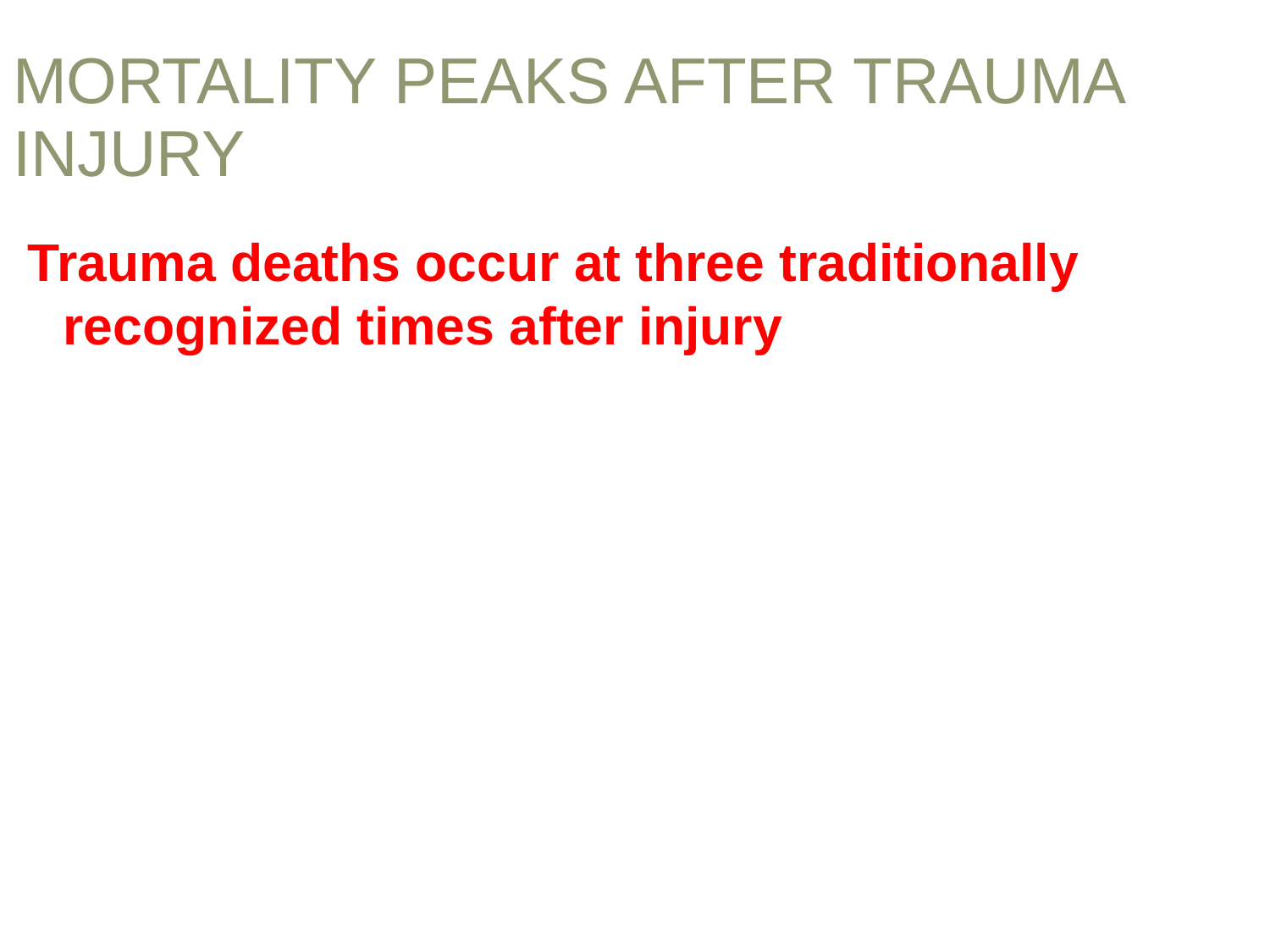

MORTALITY PEAKS AFTER TRAUMA INJURY
Trauma deaths occur at three traditionally recognized times after injury